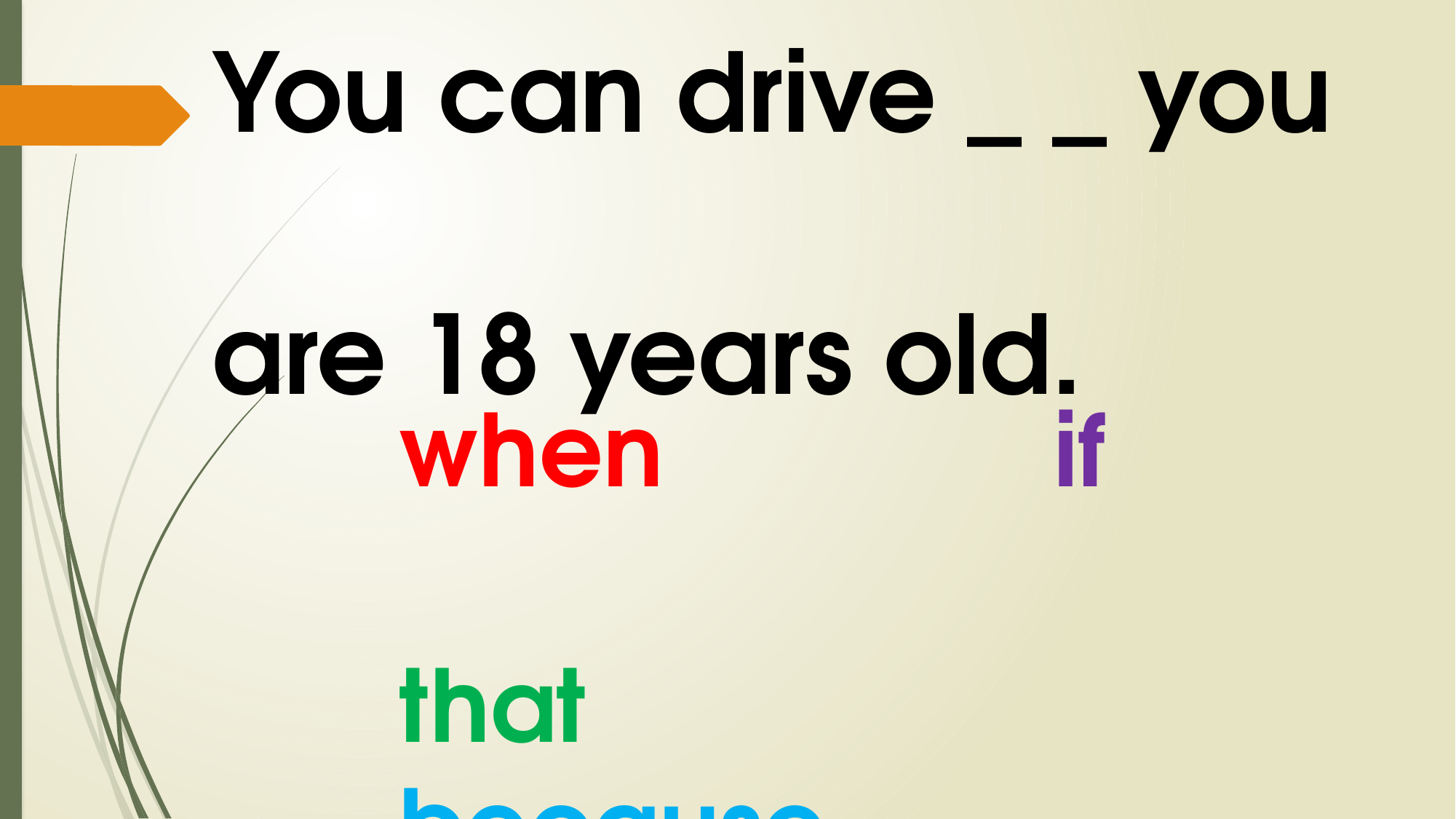

You can drive _ _ you
are 18 years old.
when				if
that					because